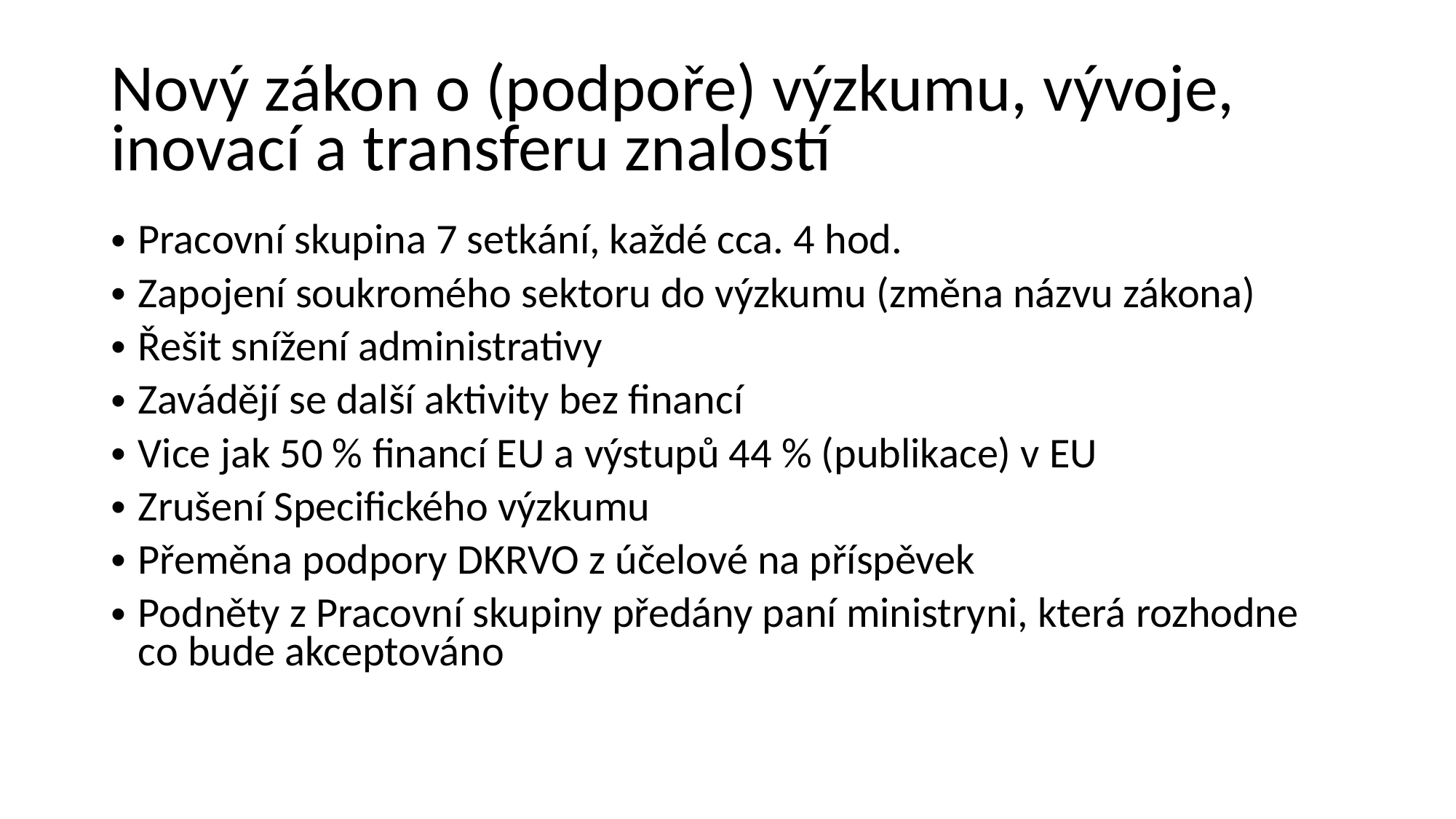

# Nový zákon o (podpoře) výzkumu, vývoje, inovací a transferu znalostí
Pracovní skupina 7 setkání, každé cca. 4 hod.
Zapojení soukromého sektoru do výzkumu (změna názvu zákona)
Řešit snížení administrativy
Zavádějí se další aktivity bez financí
Vice jak 50 % financí EU a výstupů 44 % (publikace) v EU
Zrušení Specifického výzkumu
Přeměna podpory DKRVO z účelové na příspěvek
Podněty z Pracovní skupiny předány paní ministryni, která rozhodne co bude akceptováno